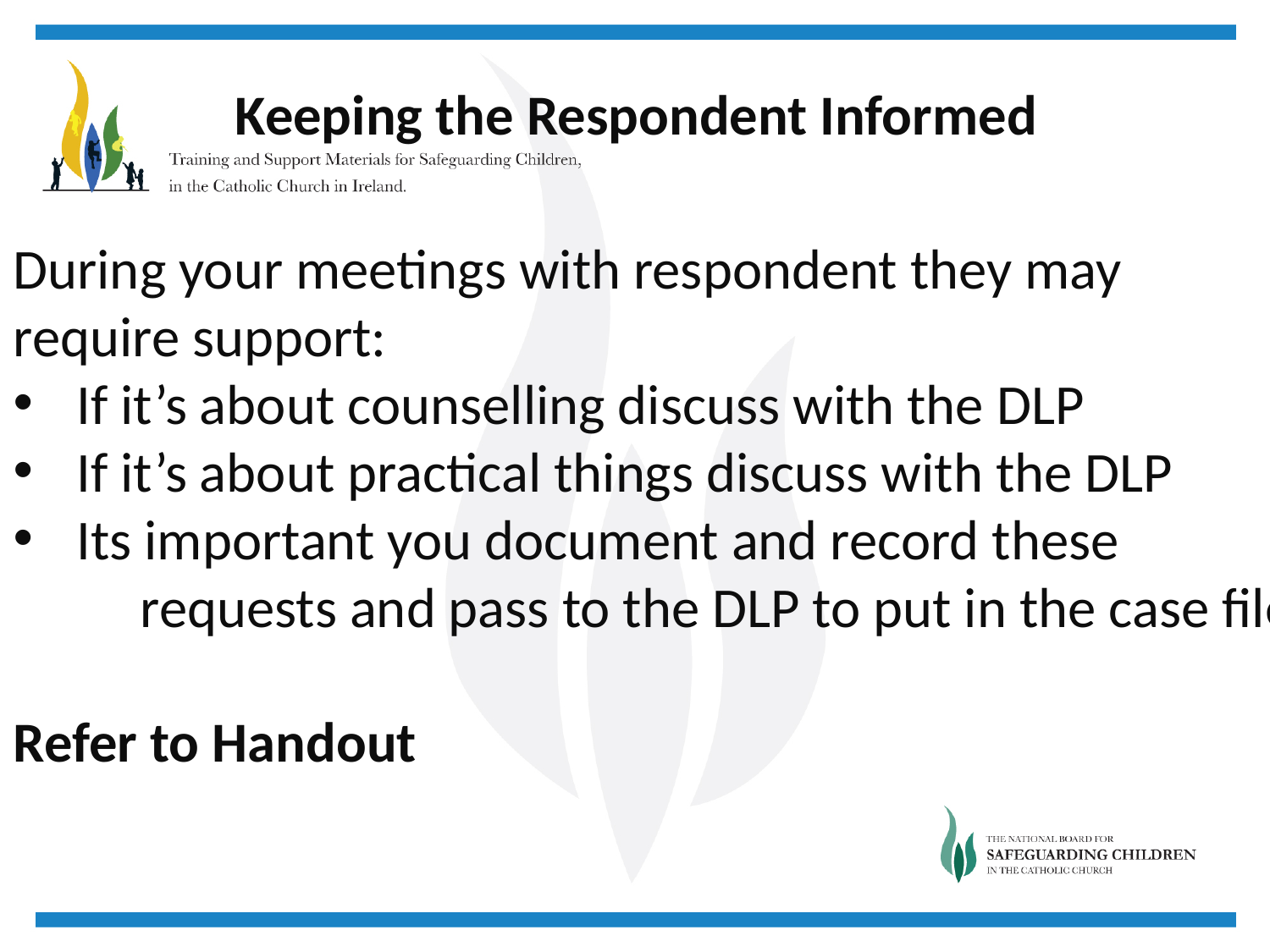

Keeping the Respondent Informed
During your meetings with respondent they may
require support:
If it’s about counselling discuss with the DLP
If it’s about practical things discuss with the DLP
Its important you document and record these
	requests and pass to the DLP to put in the case file

Refer to Handout